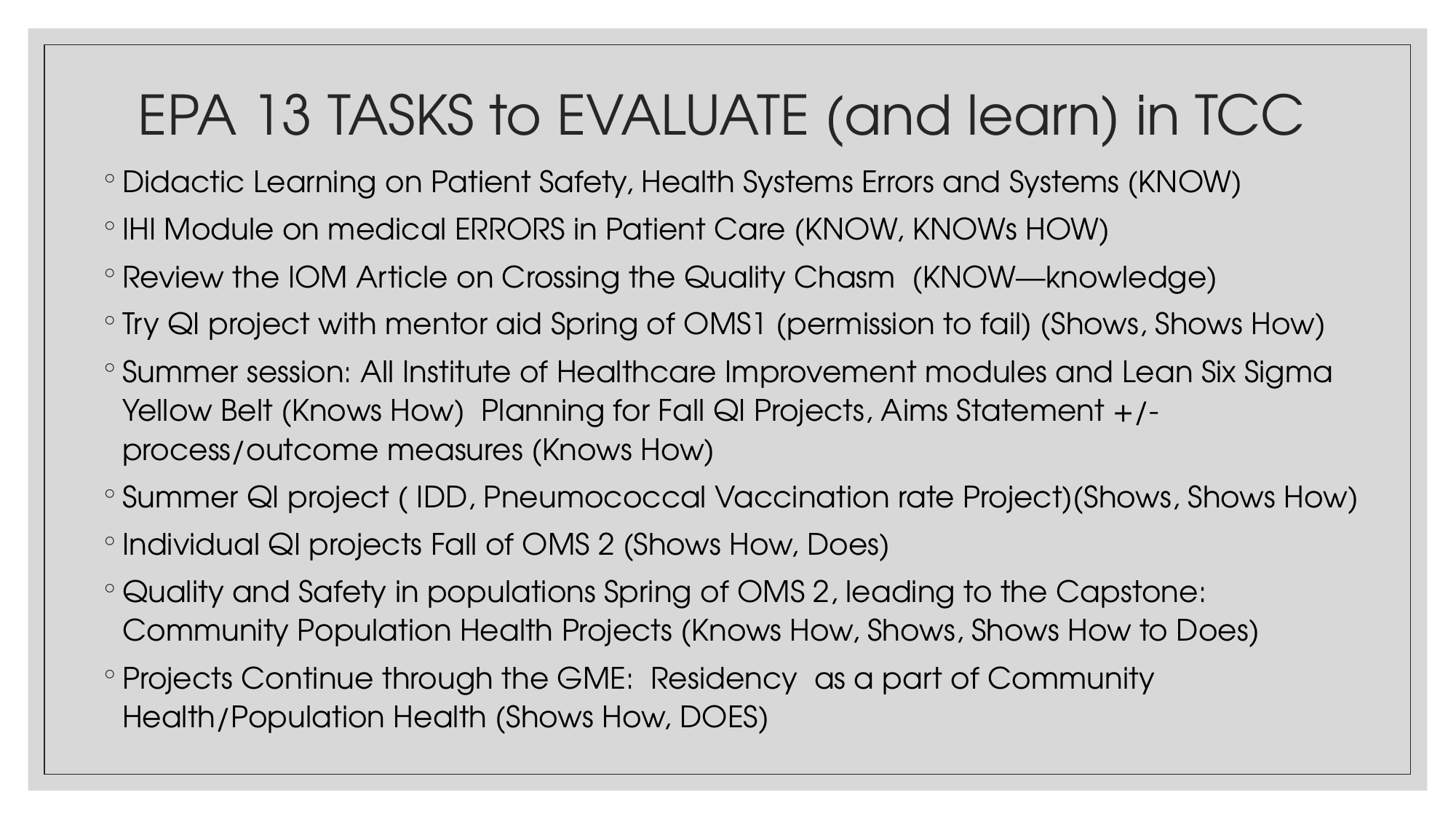

# EPA 13 TASKS to EVALUATE (and learn) in TCC
Didactic Learning on Patient Safety, Health Systems Errors and Systems (KNOW)
IHI Module on medical ERRORS in Patient Care (KNOW, KNOWs HOW)
Review the IOM Article on Crossing the Quality Chasm  (KNOW—knowledge)
Try QI project with mentor aid Spring of OMS1 (permission to fail) (Shows, Shows How)
Summer session: All Institute of Healthcare Improvement modules and Lean Six Sigma Yellow Belt (Knows How)  Planning for Fall QI Projects, Aims Statement +/- process/outcome measures (Knows How)
Summer QI project ( IDD, Pneumococcal Vaccination rate Project)(Shows, Shows How)
Individual QI projects Fall of OMS 2 (Shows How, Does)
Quality and Safety in populations Spring of OMS 2, leading to the Capstone:  Community Population Health Projects (Knows How, Shows, Shows How to Does)
Projects Continue through the GME:  Residency  as a part of Community Health/Population Health (Shows How, DOES)